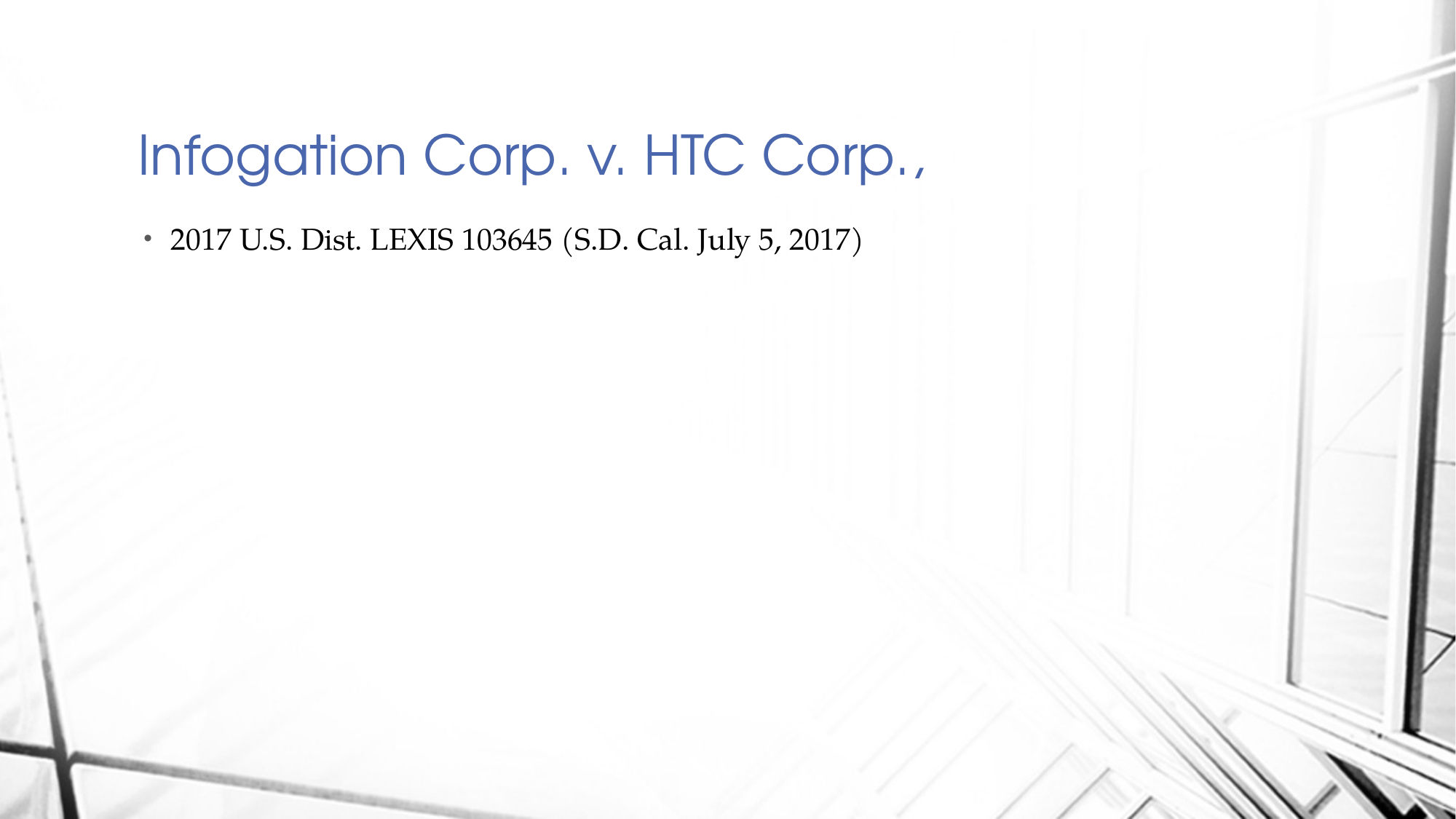

# Infogation Corp. v. HTC Corp.,
2017 U.S. Dist. LEXIS 103645 (S.D. Cal. July 5, 2017)